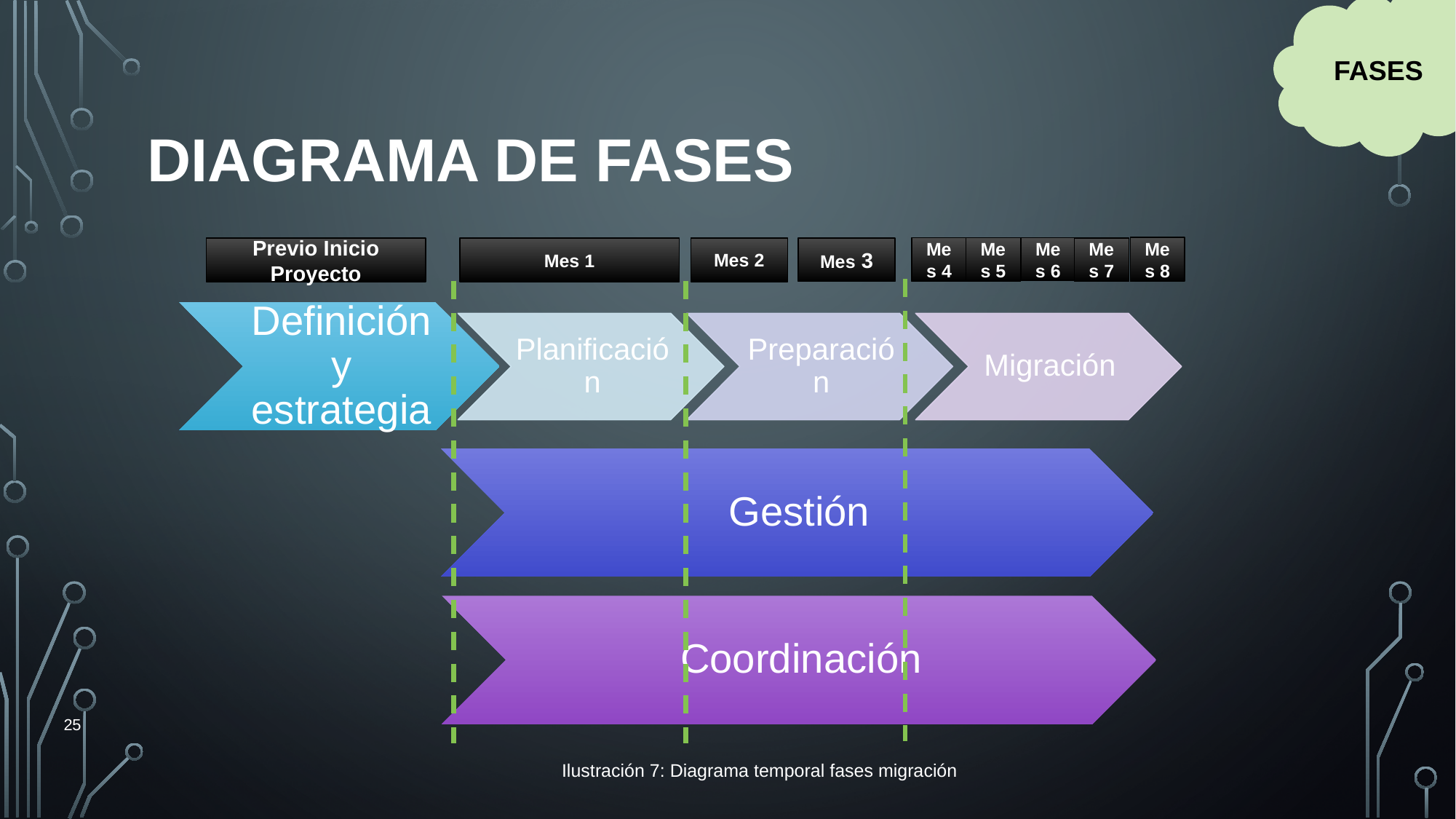

FASES
# DIAGRAMA DE FASES
Mes 8
Mes 6
Mes 4
Mes 5
Previo Inicio Proyecto
Mes 2
Mes 3
Mes 7
Mes 1
Definición y estrategia
Planificación
Preparación
Migración
Gestión
Coordinación
25
Ilustración 7: Diagrama temporal fases migración